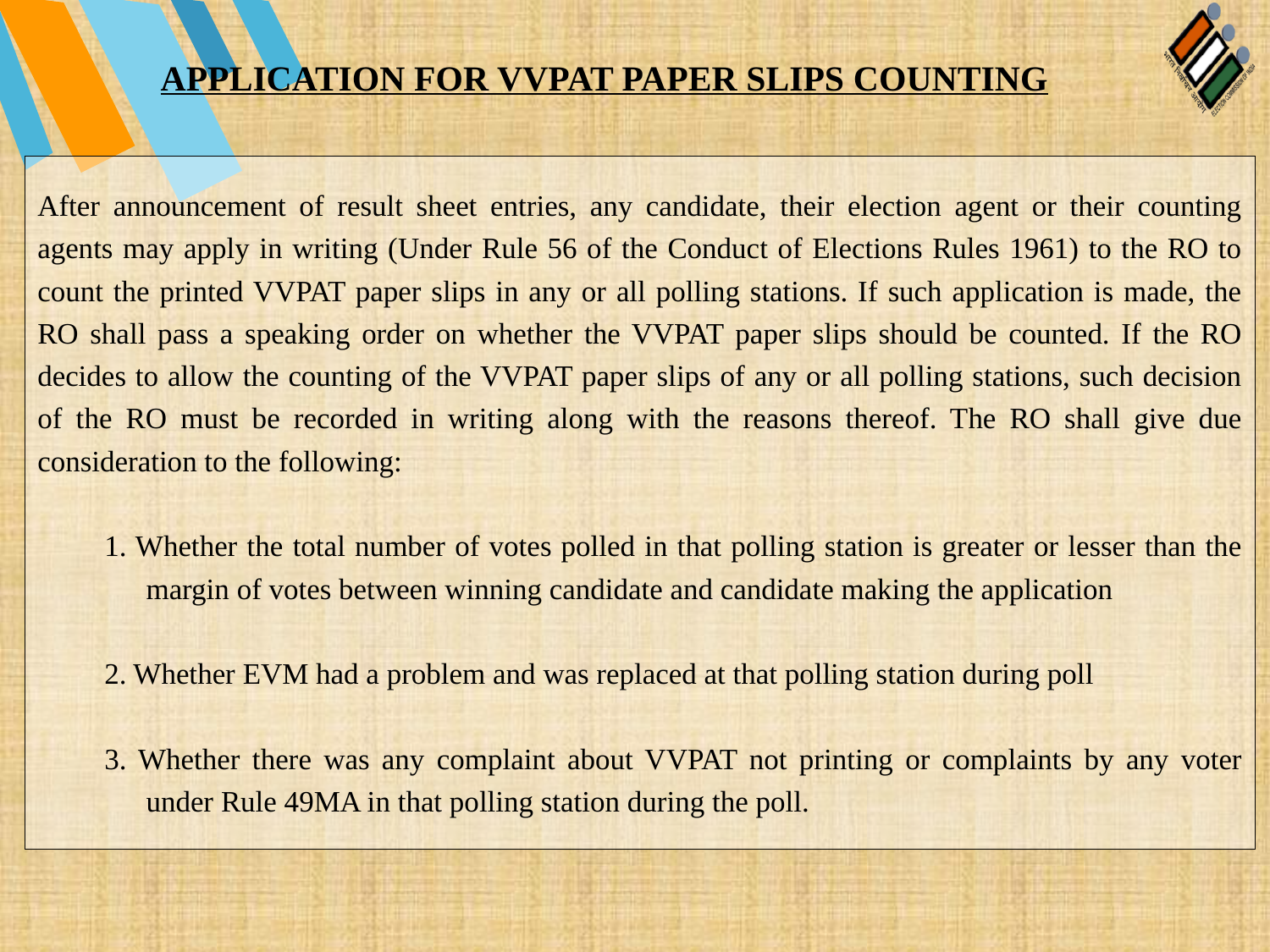

APPLICATION FOR VVPAT PAPER SLIPS COUNTING

After announcement of result sheet entries, any candidate, their election agent or their counting agents may apply in writing (Under Rule 56 of the Conduct of Elections Rules 1961) to the RO to count the printed VVPAT paper slips in any or all polling stations. If such application is made, the RO shall pass a speaking order on whether the VVPAT paper slips should be counted. If the RO decides to allow the counting of the VVPAT paper slips of any or all polling stations, such decision of the RO must be recorded in writing along with the reasons thereof. The RO shall give due consideration to the following:

1. Whether the total number of votes polled in that polling station is greater or lesser than the margin of votes between winning candidate and candidate making the application

2. Whether EVM had a problem and was replaced at that polling station during poll

3. Whether there was any complaint about VVPAT not printing or complaints by any voter under Rule 49MA in that polling station during the poll.

#